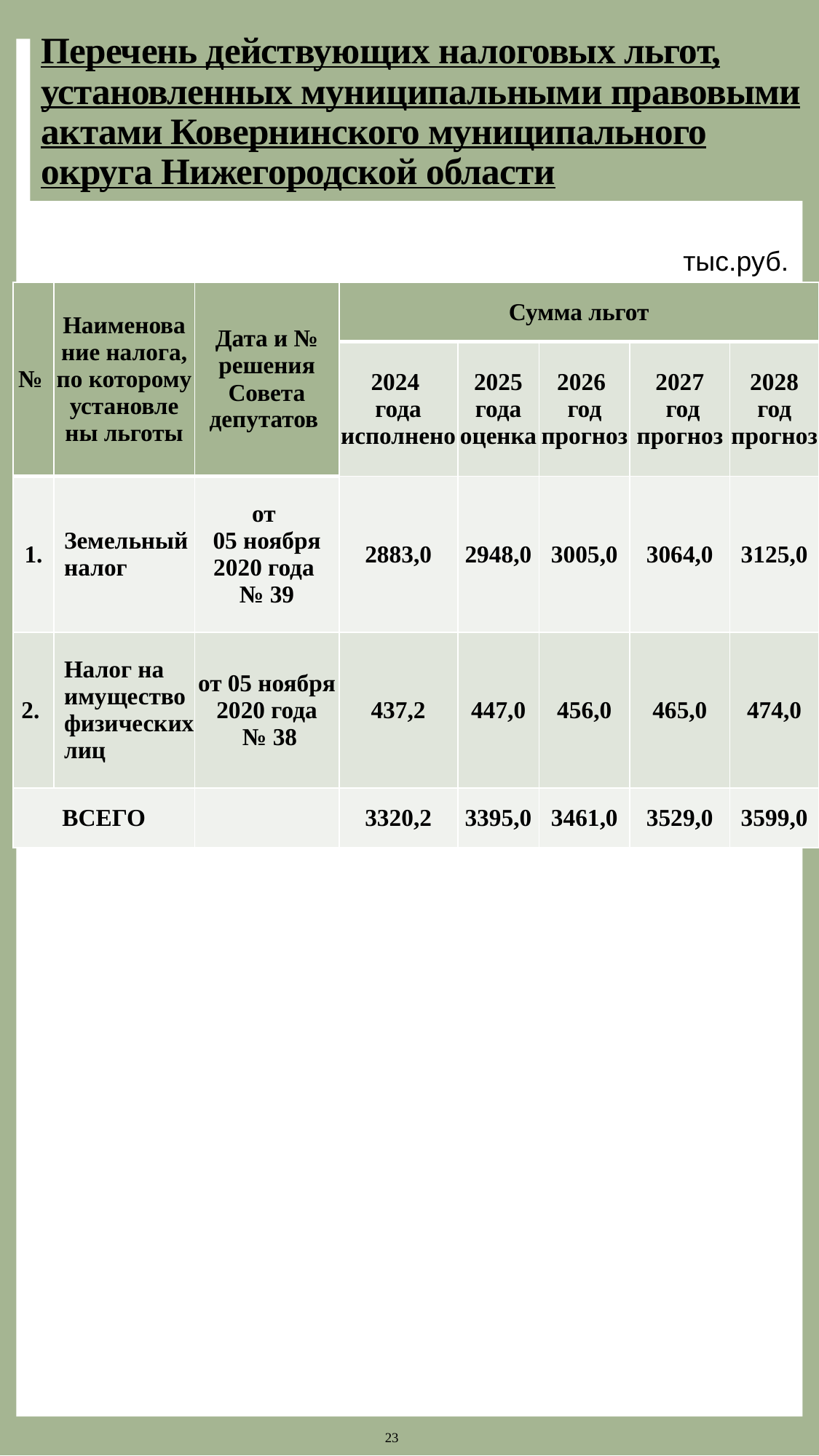

Перечень действующих налоговых льгот, установленных муниципальными правовыми актами Ковернинского муниципального округа Нижегородской области
тыс.руб.
| № | Наименова ние налога, по которому установле ны льготы | Дата и № решения Совета депутатов | Сумма льгот |  |  |  |  |
| --- | --- | --- | --- | --- | --- | --- | --- |
|  |  |  | 2024 года исполнено | 2025 года оценка | 2026 год прогноз | 2027 год прогноз | 2028 год прогноз |
| 1. | Земельный налог | от 05 ноября 2020 года № 39 | 2883,0 | 2948,0 | 3005,0 | 3064,0 | 3125,0 |
| 2. | Налог на имущество физических лиц | от 05 ноября 2020 года № 38 | 437,2 | 447,0 | 456,0 | 465,0 | 474,0 |
| ВСЕГО |  |  | 3320,2 | 3395,0 | 3461,0 | 3529,0 | 3599,0 |
23